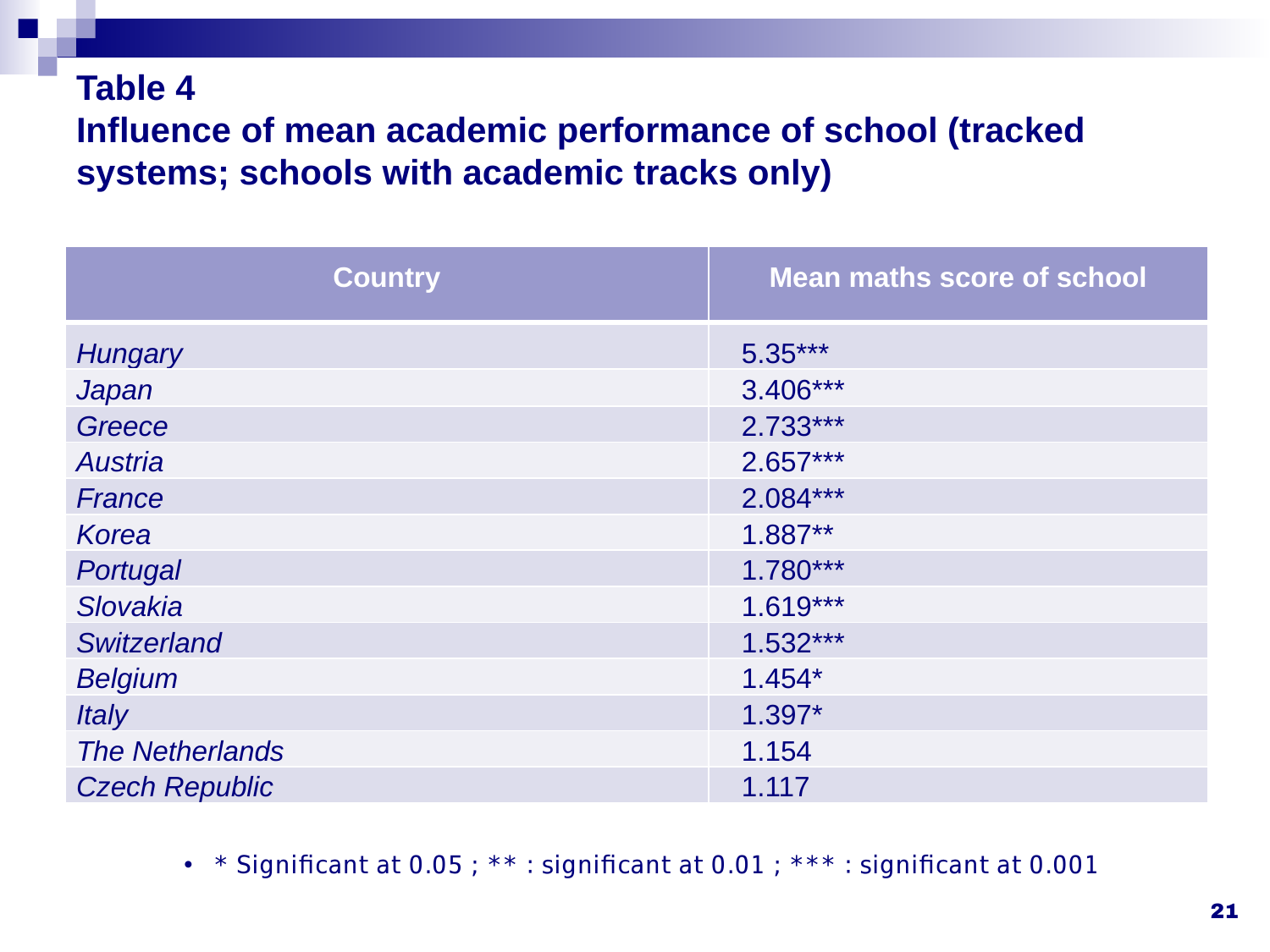

# Table 4 Influence of mean academic performance of school (tracked systems; schools with academic tracks only)
| Country | Mean maths score of school |
| --- | --- |
| Hungary | 5.35\*\*\* |
| Japan | 3.406\*\*\* |
| Greece | 2.733\*\*\* |
| Austria | 2.657\*\*\* |
| France | 2.084\*\*\* |
| Korea | 1.887\*\* |
| Portugal | 1.780\*\*\* |
| Slovakia | 1.619\*\*\* |
| Switzerland | 1.532\*\*\* |
| Belgium | 1.454\* |
| Italy | 1.397\* |
| The Netherlands | 1.154 |
| Czech Republic | 1.117 |
* Significant at 0.05 ; ** : significant at 0.01 ; *** : significant at 0.001
21